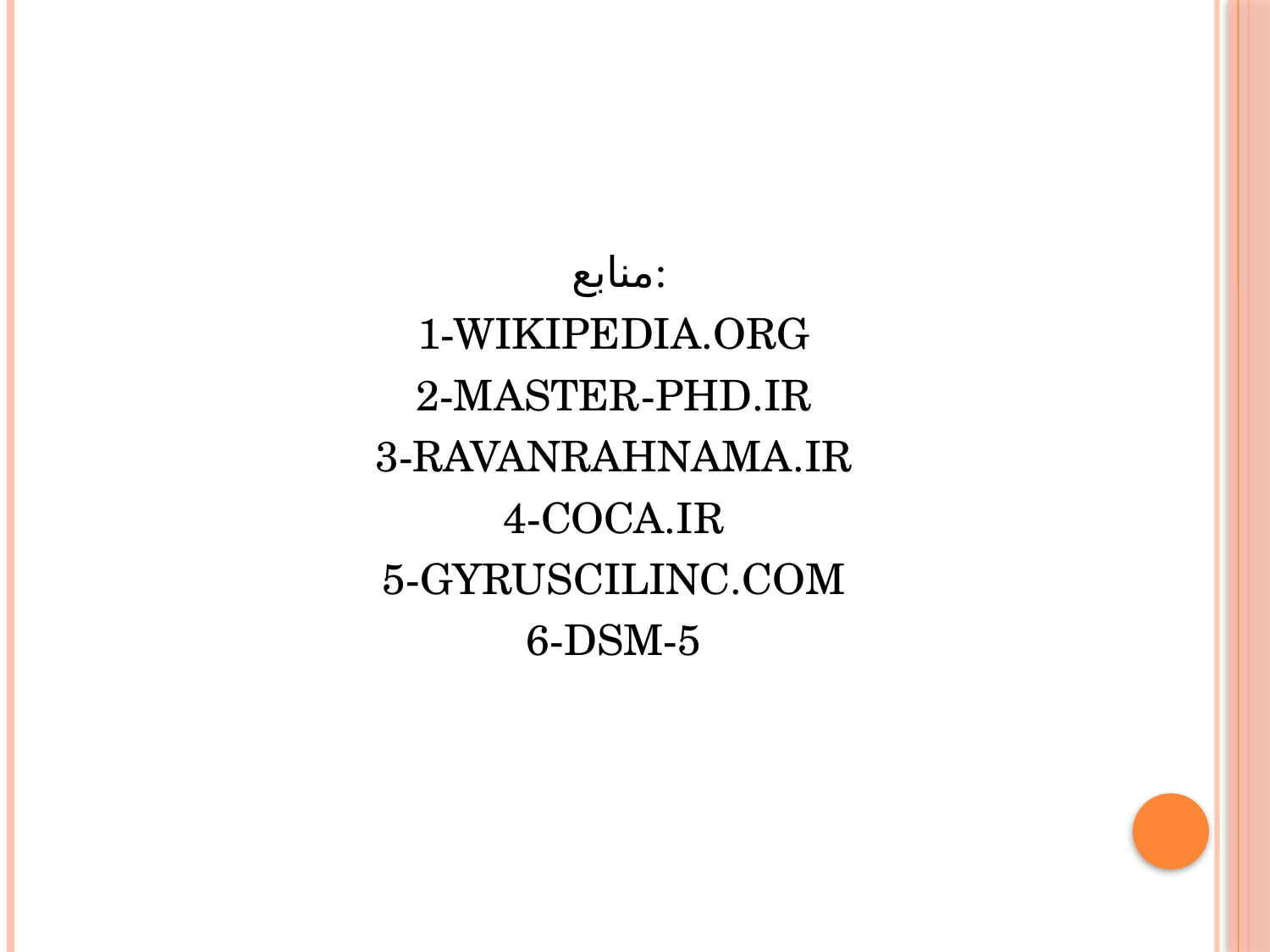

منابع:
1-WIKIPEDIA.ORG
2-MASTER-PHD.IR
3-RAVANRAHNAMA.IR
4-COCA.IR
5-GYRUSCILINC.COM
6-DSM-5